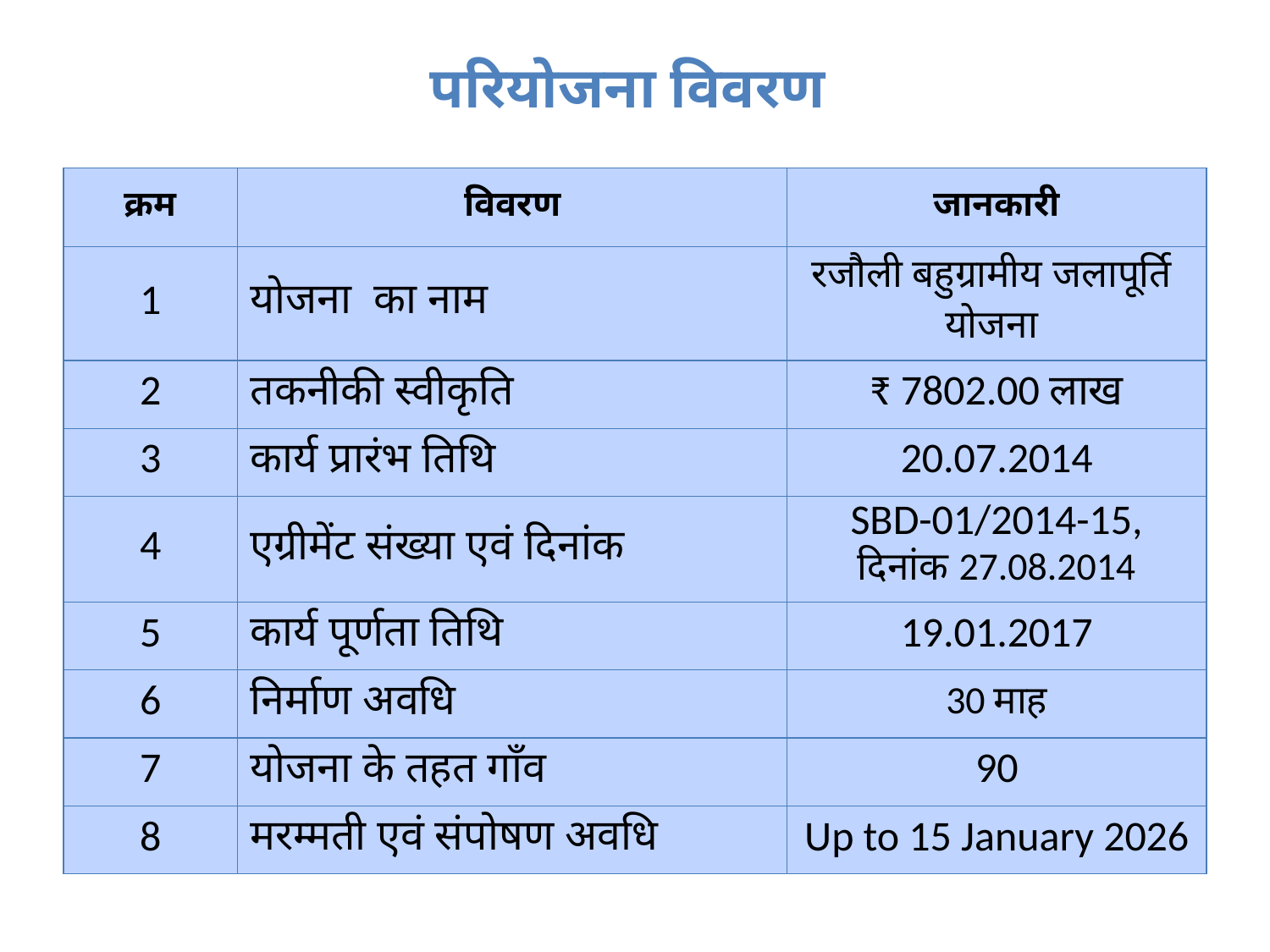

# परियोजना विवरण
| क्रम | विवरण | जानकारी |
| --- | --- | --- |
| 1 | योजना का नाम | रजौली बहुग्रामीय जलापूर्ति योजना |
| 2 | तकनीकी स्वीकृति | ₹ 7802.00 लाख |
| 3 | कार्य प्रारंभ तिथि | 20.07.2014 |
| 4 | एग्रीमेंट संख्या एवं दिनांक | SBD-01/2014-15, दिनांक 27.08.2014 |
| 5 | कार्य पूर्णता तिथि | 19.01.2017 |
| 6 | निर्माण अवधि | 30 माह |
| 7 | योजना के तहत गाँव | 90 |
| 8 | मरम्मती एवं संपोषण अवधि | Up to 15 January 2026 |